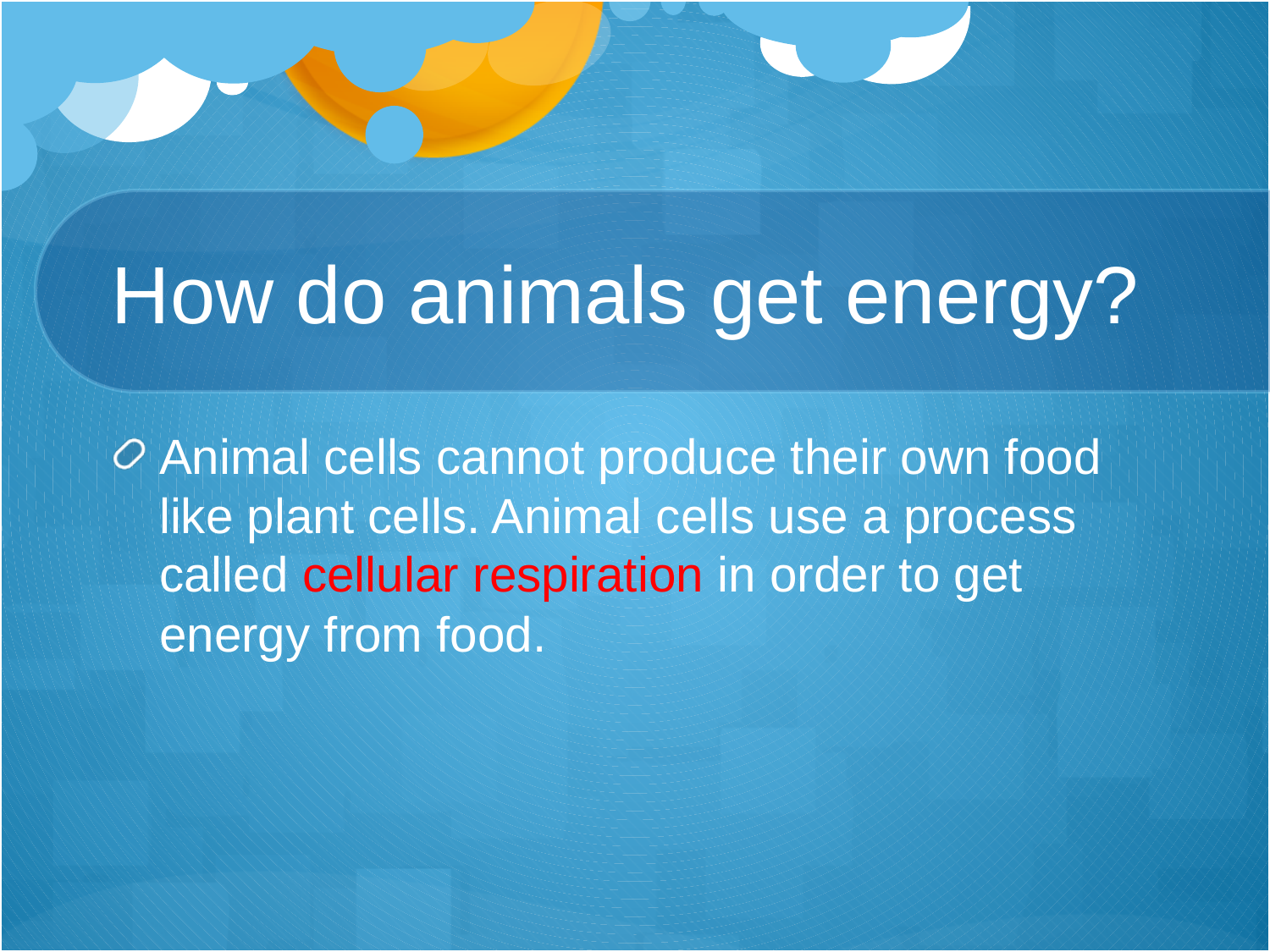

# How do animals get energy?
Animal cells cannot produce their own food like plant cells. Animal cells use a process called cellular respiration in order to get energy from food.